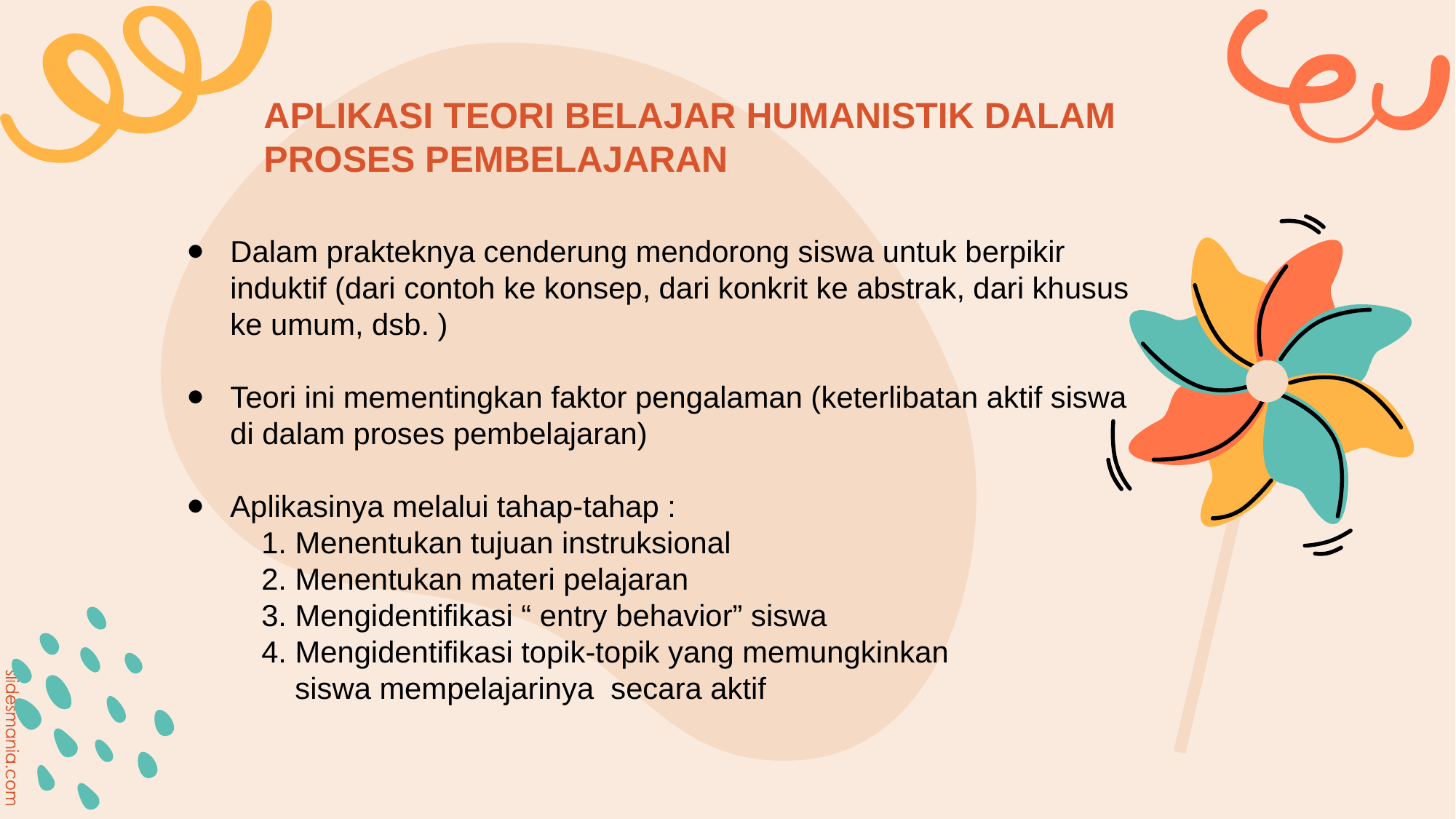

# APLIKASI TEORI BELAJAR HUMANISTIK DALAM PROSES PEMBELAJARAN
Dalam prakteknya cenderung mendorong siswa untuk berpikir induktif (dari contoh ke konsep, dari konkrit ke abstrak, dari khusus ke umum, dsb. )

Teori ini mementingkan faktor pengalaman (keterlibatan aktif siswa di dalam proses pembelajaran)

Aplikasinya melalui tahap-tahap :
         1. Menentukan tujuan instruksional
         2. Menentukan materi pelajaran
         3. Mengidentifikasi “ entry behavior” siswa
         4. Mengidentifikasi topik-topik yang memungkinkan
             siswa mempelajarinya  secara aktif